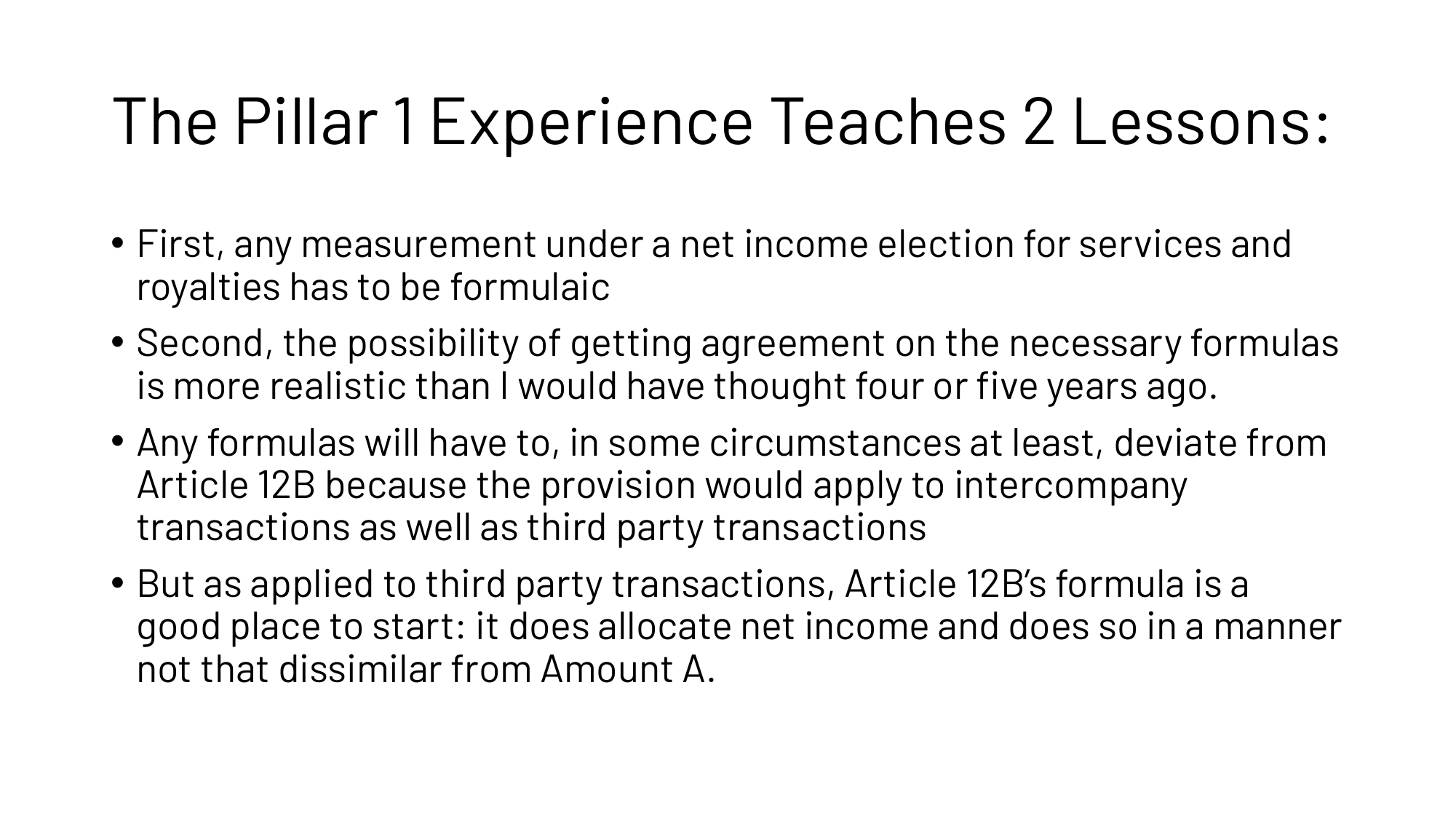

# The Pillar 1 Experience Teaches 2 Lessons:
First, any measurement under a net income election for services and royalties has to be formulaic
Second, the possibility of getting agreement on the necessary formulas is more realistic than I would have thought four or five years ago.
Any formulas will have to, in some circumstances at least, deviate from Article 12B because the provision would apply to intercompany transactions as well as third party transactions
But as applied to third party transactions, Article 12B’s formula is a good place to start: it does allocate net income and does so in a manner not that dissimilar from Amount A.